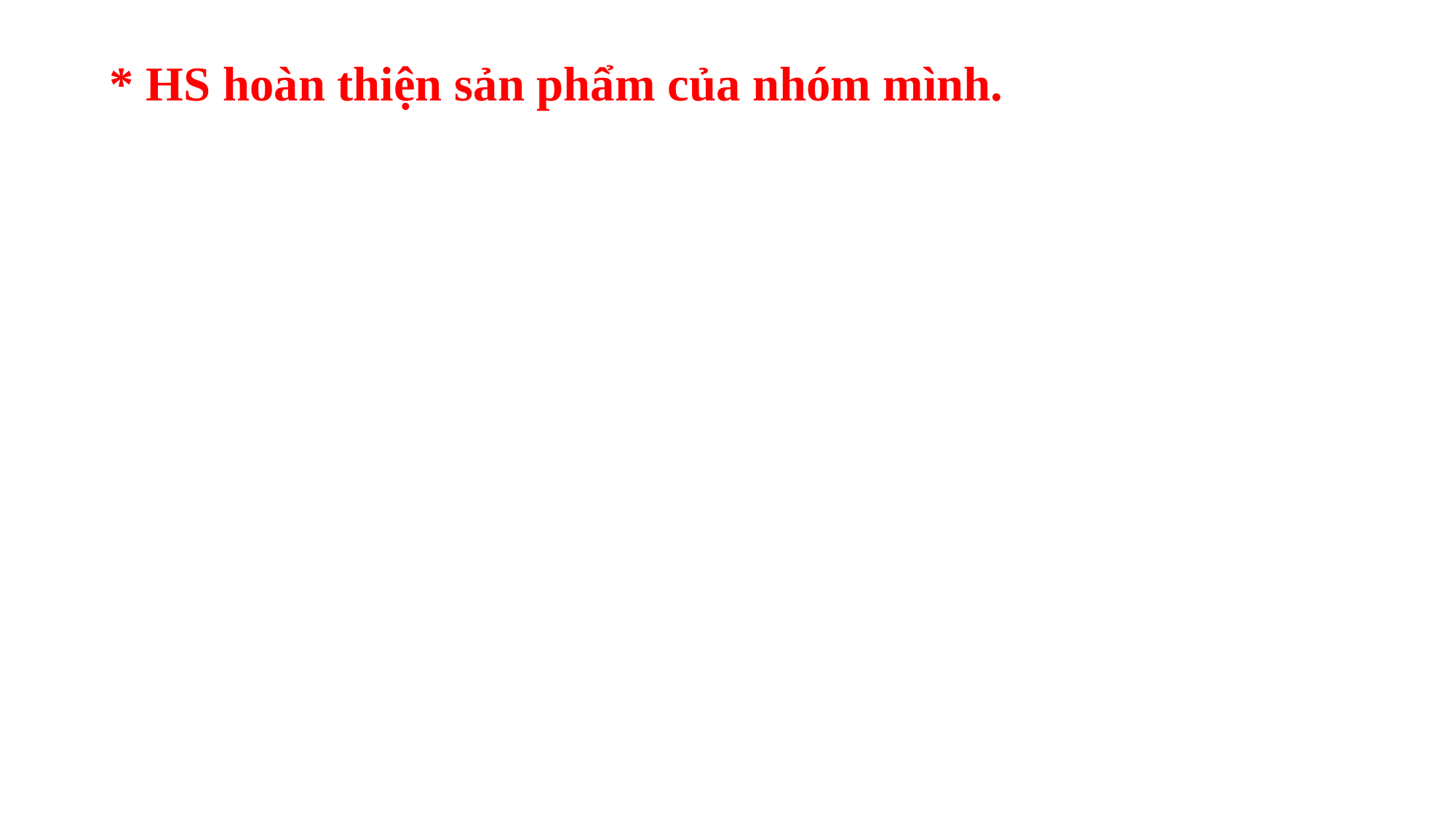

* HS hoàn thiện sản phẩm của nhóm mình.